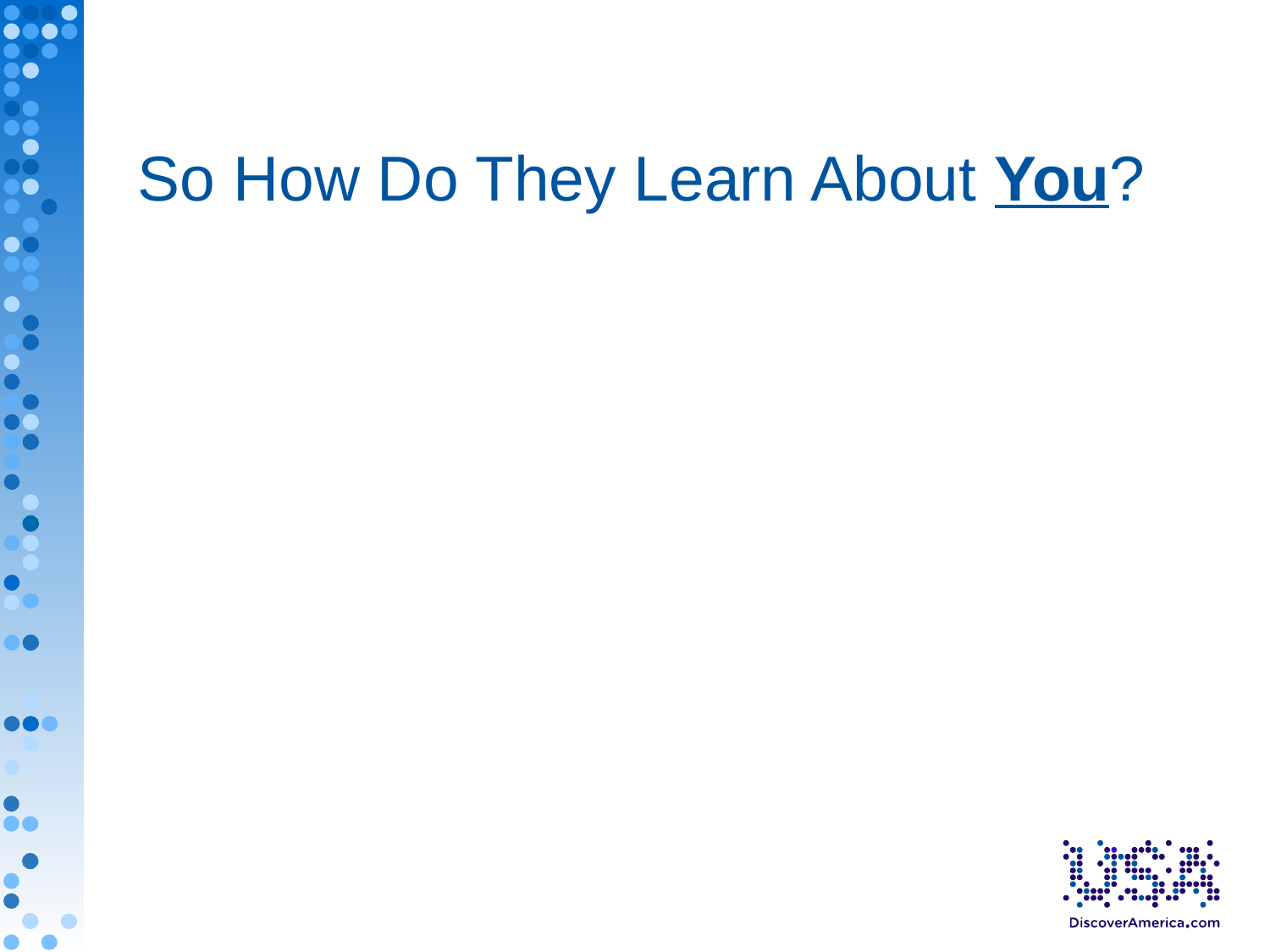

# So How Do They Learn About You?